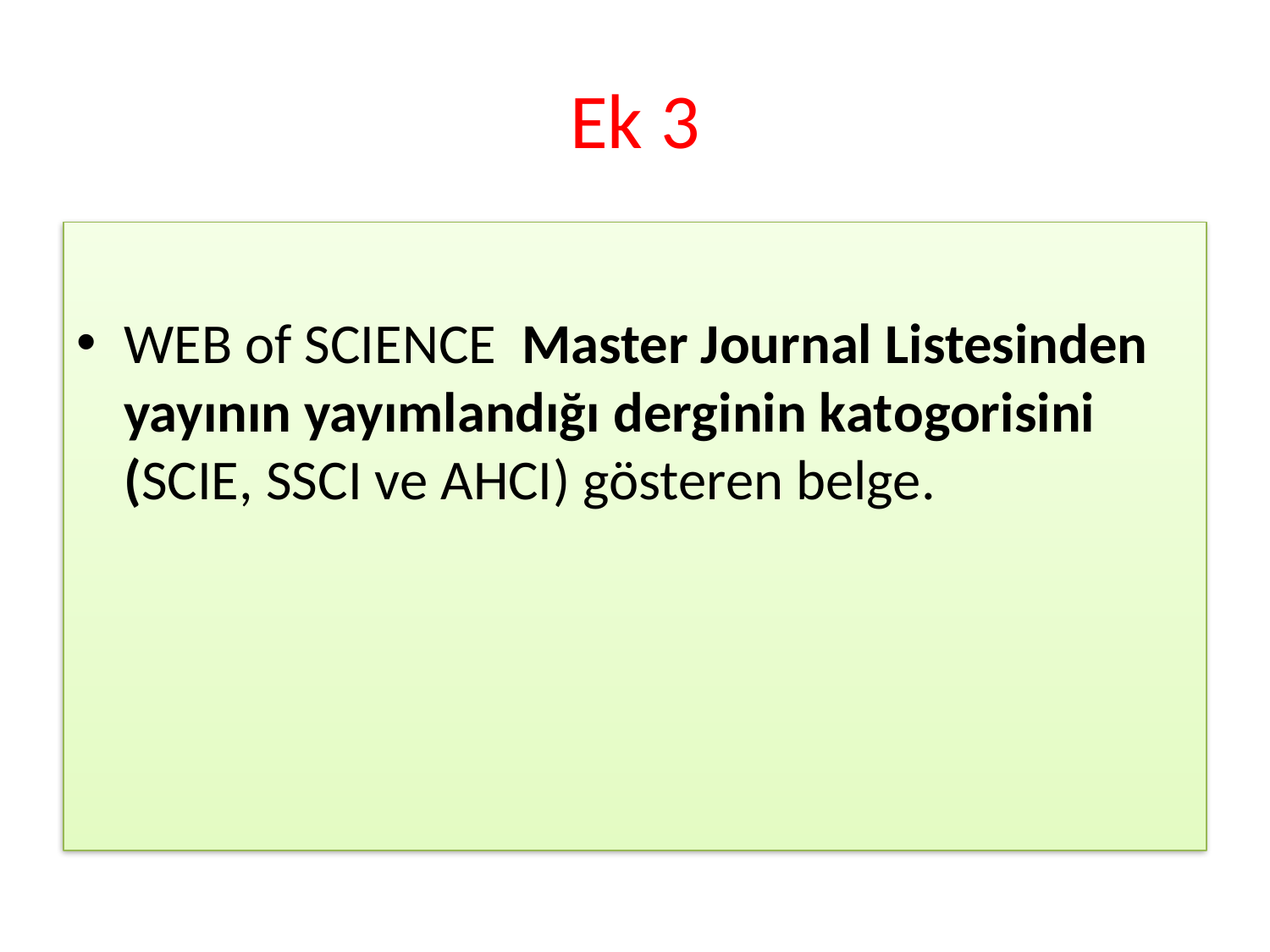

# Ek 3

WEB of SCIENCE  Master Journal Listesinden yayının yayımlandığı derginin katogorisini (SCIE, SSCI ve AHCI) gösteren belge.